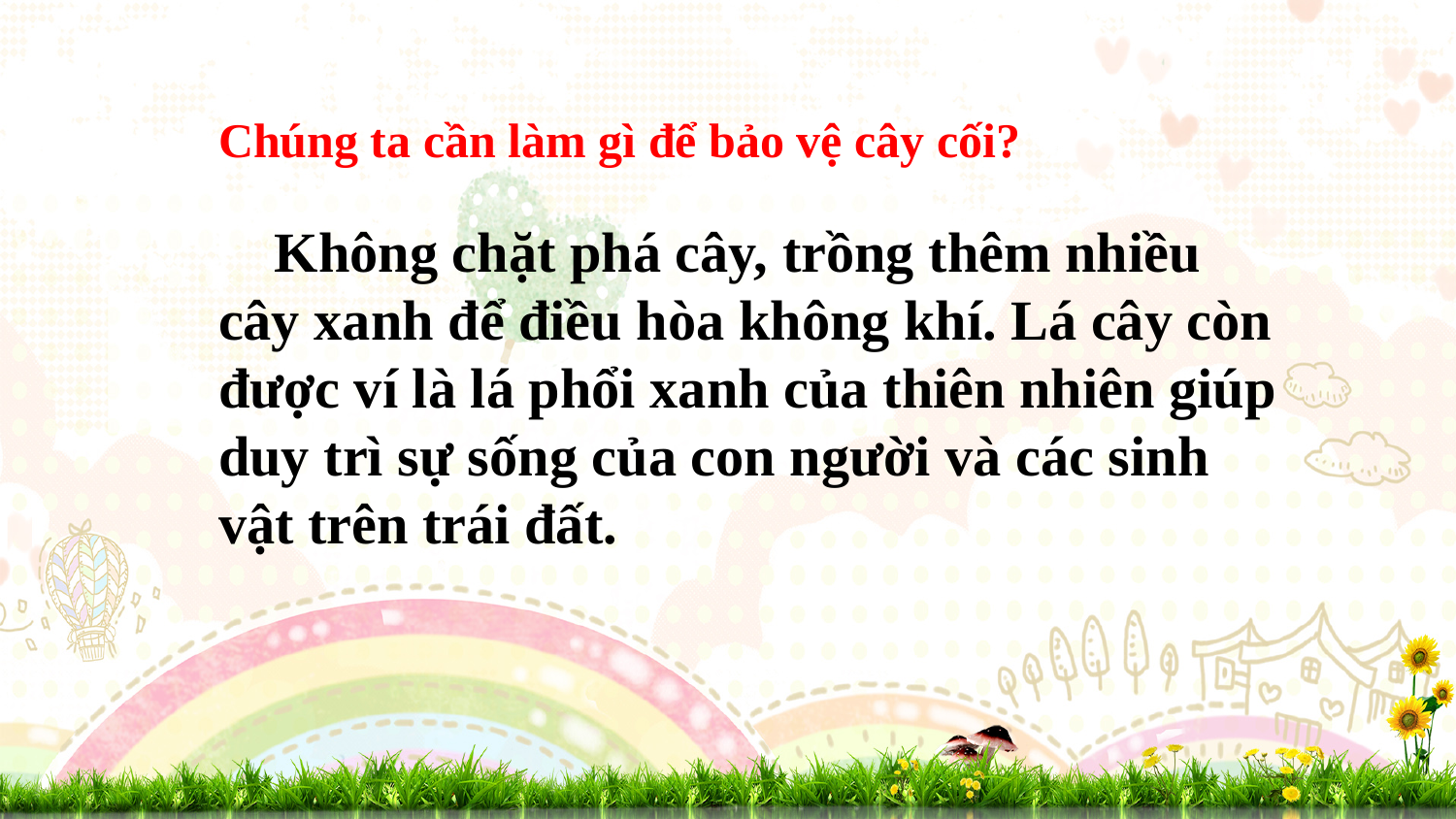

Chúng ta cần làm gì để bảo vệ cây cối?
    Không chặt phá cây, trồng thêm nhiều cây xanh để điều hòa không khí. Lá cây còn được ví là lá phổi xanh của thiên nhiên giúp duy trì sự sống của con người và các sinh vật trên trái đất.